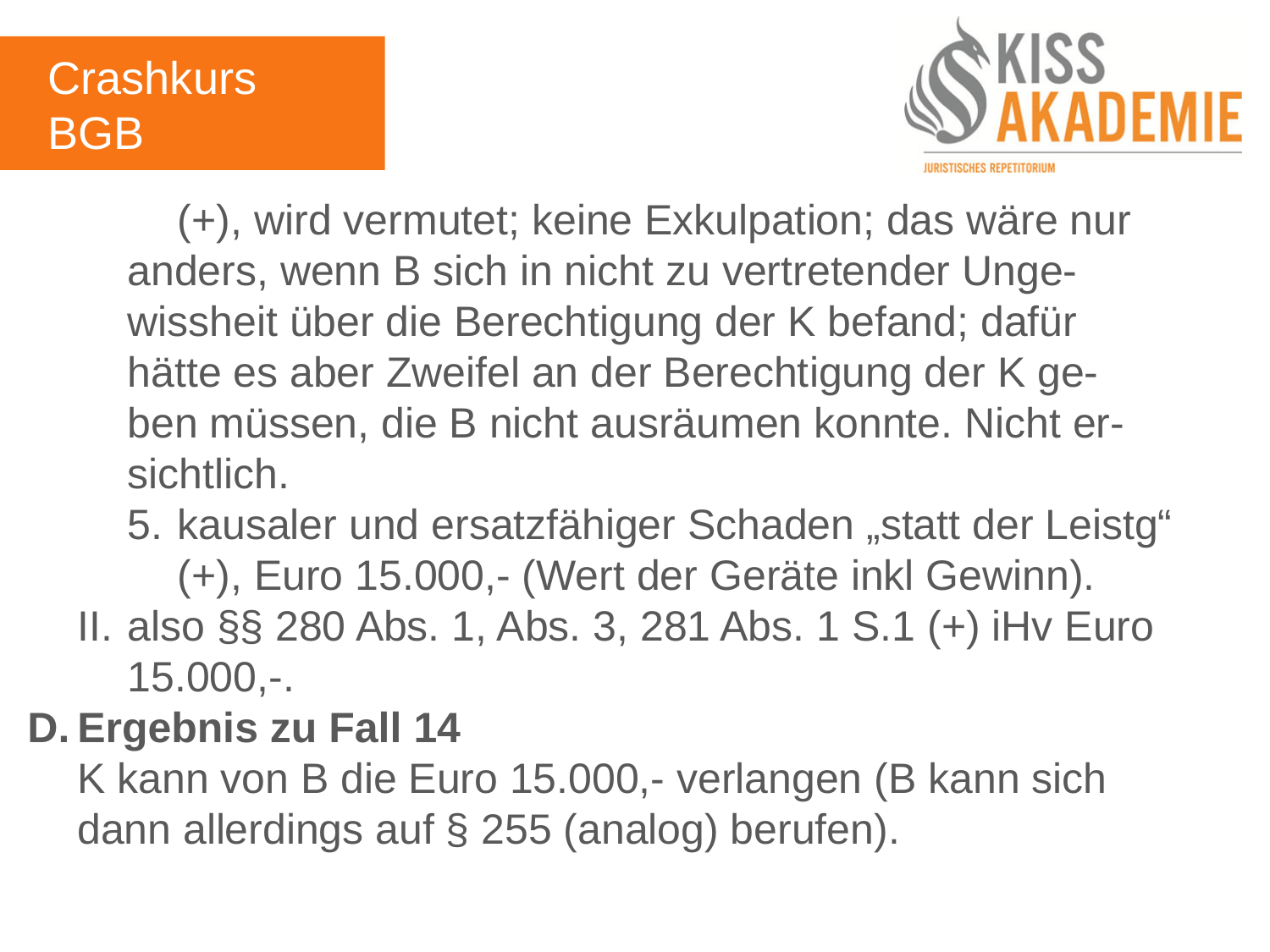

Crashkurs BGB
2. Tag
			(+), wird vermutet; keine Exkulpation; das wäre nur			anders, wenn B sich in nicht zu vertretender Unge-			wissheit über die Berechtigung der K befand; dafür			hätte es aber Zweifel an der Berechtigung der K ge-			ben müssen, die B nicht ausräumen konnte. Nicht er-			sichtlich.
		5.	kausaler und ersatzfähiger Schaden „statt der Leistg“
			(+), Euro 15.000,- (Wert der Geräte inkl Gewinn).
	II.	also §§ 280 Abs. 1, Abs. 3, 281 Abs. 1 S.1 (+) iHv Euro 			15.000,-.
D.	Ergebnis zu Fall 14
	K kann von B die Euro 15.000,- verlangen (B kann sich 		dann allerdings auf § 255 (analog) berufen).